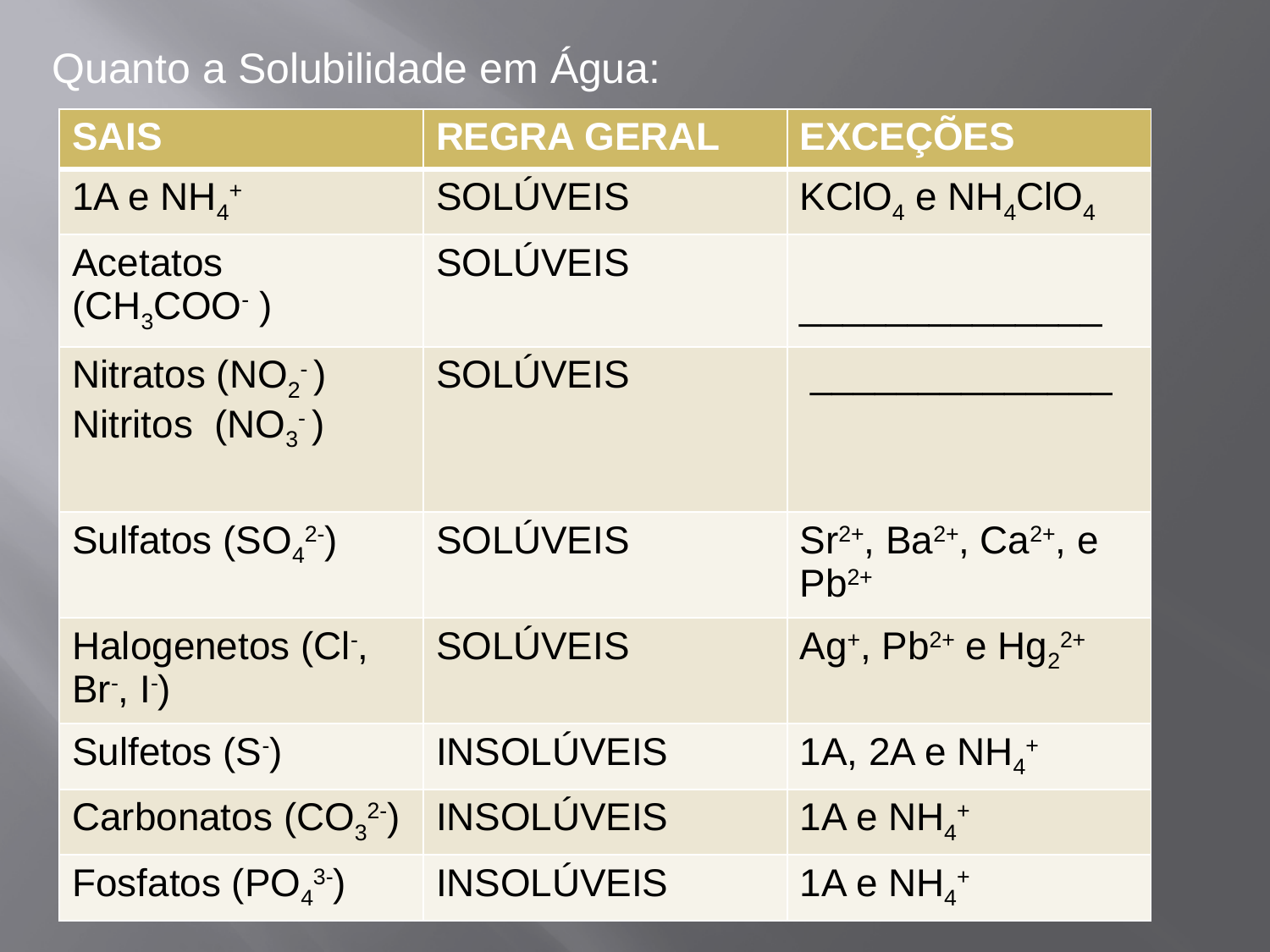

Quanto a Solubilidade em Água:
| SAIS | REGRA GERAL | EXCEÇÕES |
| --- | --- | --- |
| 1A e NH4+ | SOLÚVEIS | KClO4 e NH4ClO4 |
| Acetatos (CH3COO- ) | SOLÚVEIS | \_\_\_\_\_\_\_\_\_\_\_\_\_\_ |
| Nitratos (NO2- ) Nitritos (NO3- ) | SOLÚVEIS | \_\_\_\_\_\_\_\_\_\_\_\_\_\_ |
| Sulfatos (SO42-) | SOLÚVEIS | Sr2+, Ba2+, Ca2+, e Pb2+ |
| Halogenetos (Cl-, Br-, I-) | SOLÚVEIS | Ag+, Pb2+ e Hg22+ |
| Sulfetos (S-) | INSOLÚVEIS | 1A, 2A e NH4+ |
| Carbonatos (CO32-) | INSOLÚVEIS | 1A e NH4+ |
| Fosfatos (PO43-) | INSOLÚVEIS | 1A e NH4+ |